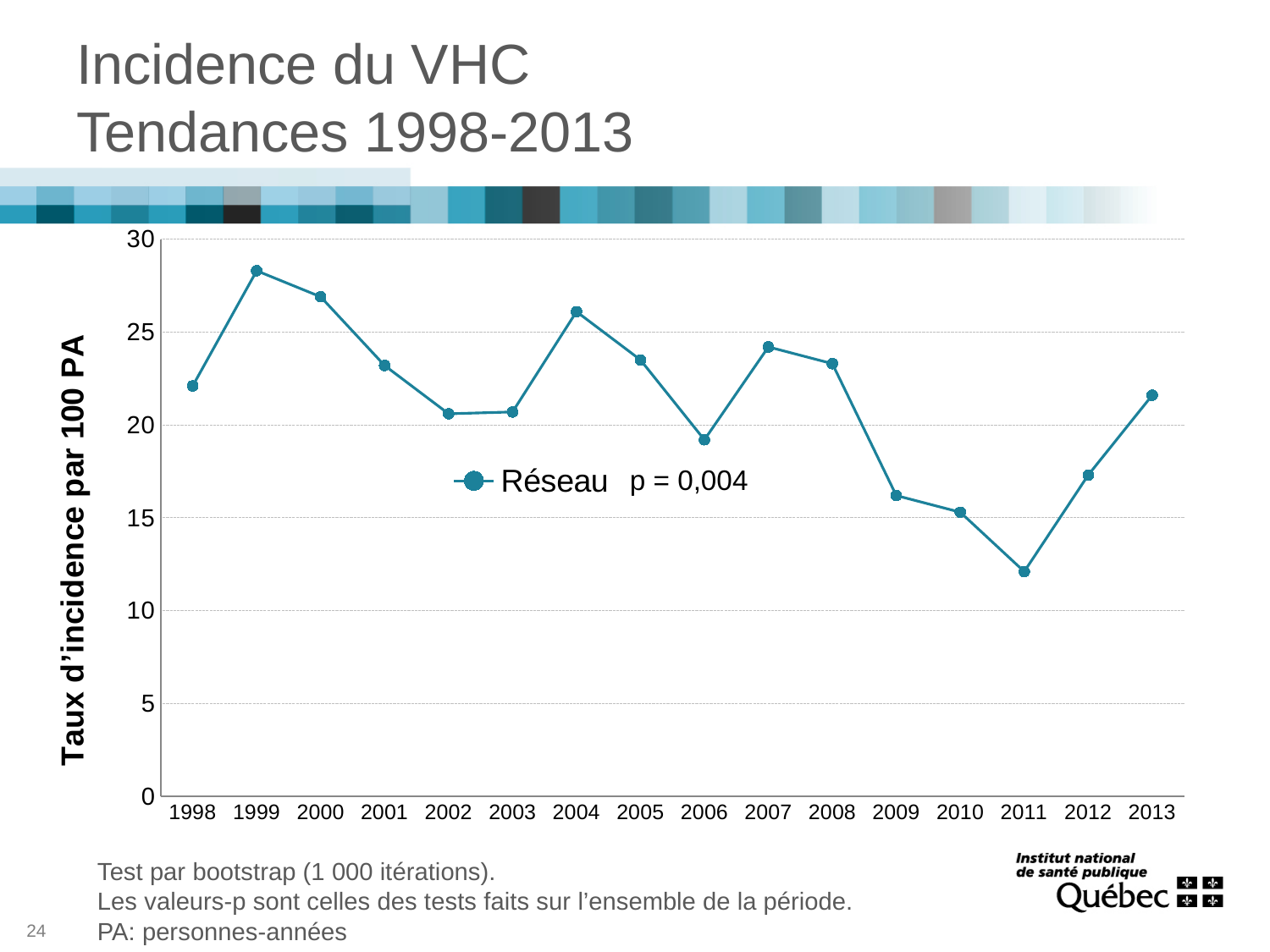

# Incidence du VHC Tendances 1998-2013

### Chart

| Category | Réseau |
|---|---|
| 1998 | 22.1 |
| 1999 | 28.3 |
| 2000 | 26.9 |
| 2001 | 23.2 |
| 2002 | 20.6 |
| 2003 | 20.7 |
| 2004 | 26.1 |
| 2005 | 23.5 |
| 2006 | 19.2 |
| 2007 | 24.2 |
| 2008 | 23.3 |
| 2009 | 16.2 |
| 2010 | 15.3 |
| 2011 | 12.1 |
| 2012 | 17.3 |
| 2013 | 21.6 |
p = 0,004
Test par bootstrap (1 000 itérations).
Les valeurs-p sont celles des tests faits sur l’ensemble de la période.
PA: personnes-années
24